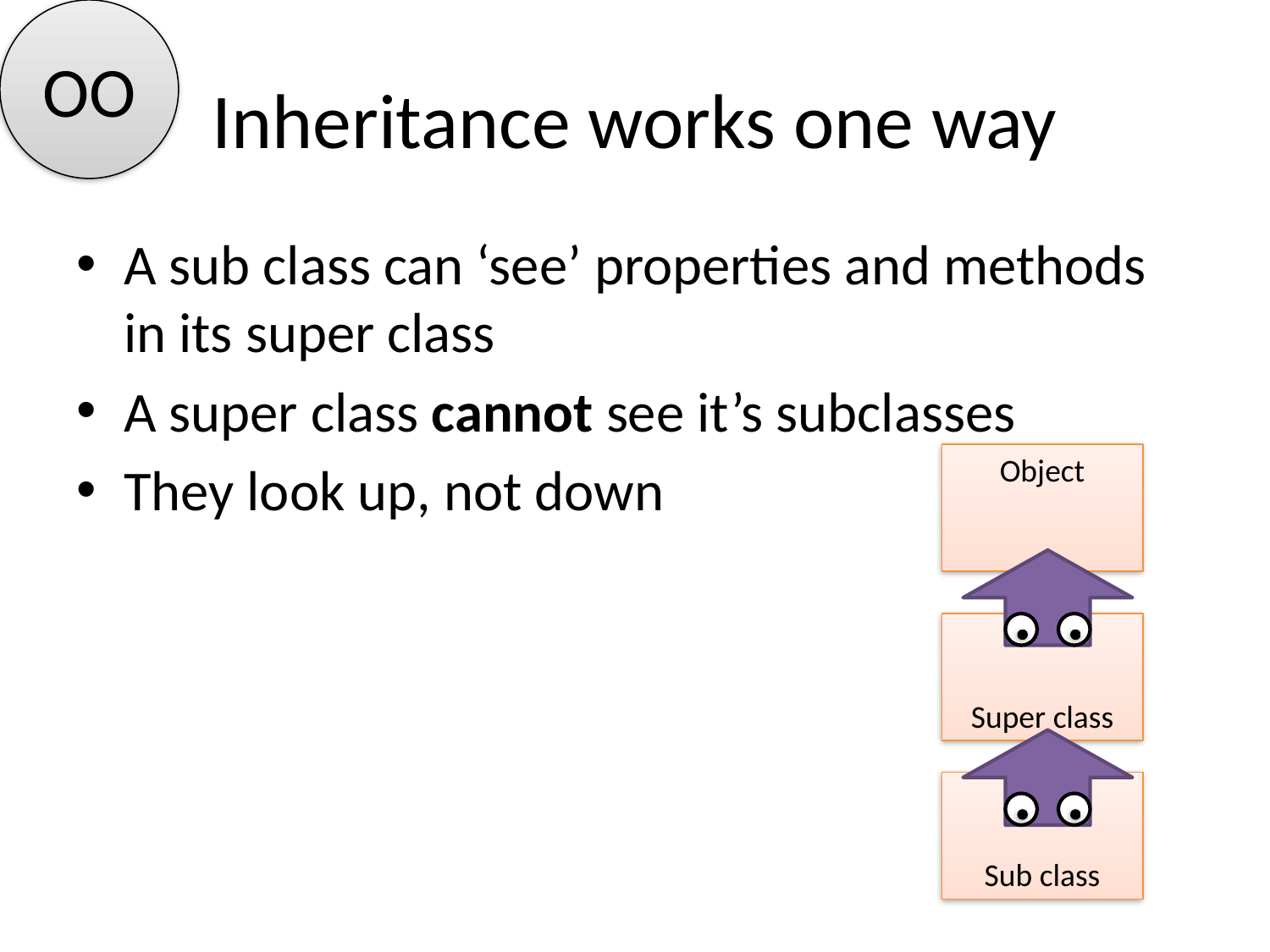

OO
# Inheritance works one way
A sub class can ‘see’ properties and methods in its super class
A super class cannot see it’s subclasses
They look up, not down
Object

Super class

Sub class